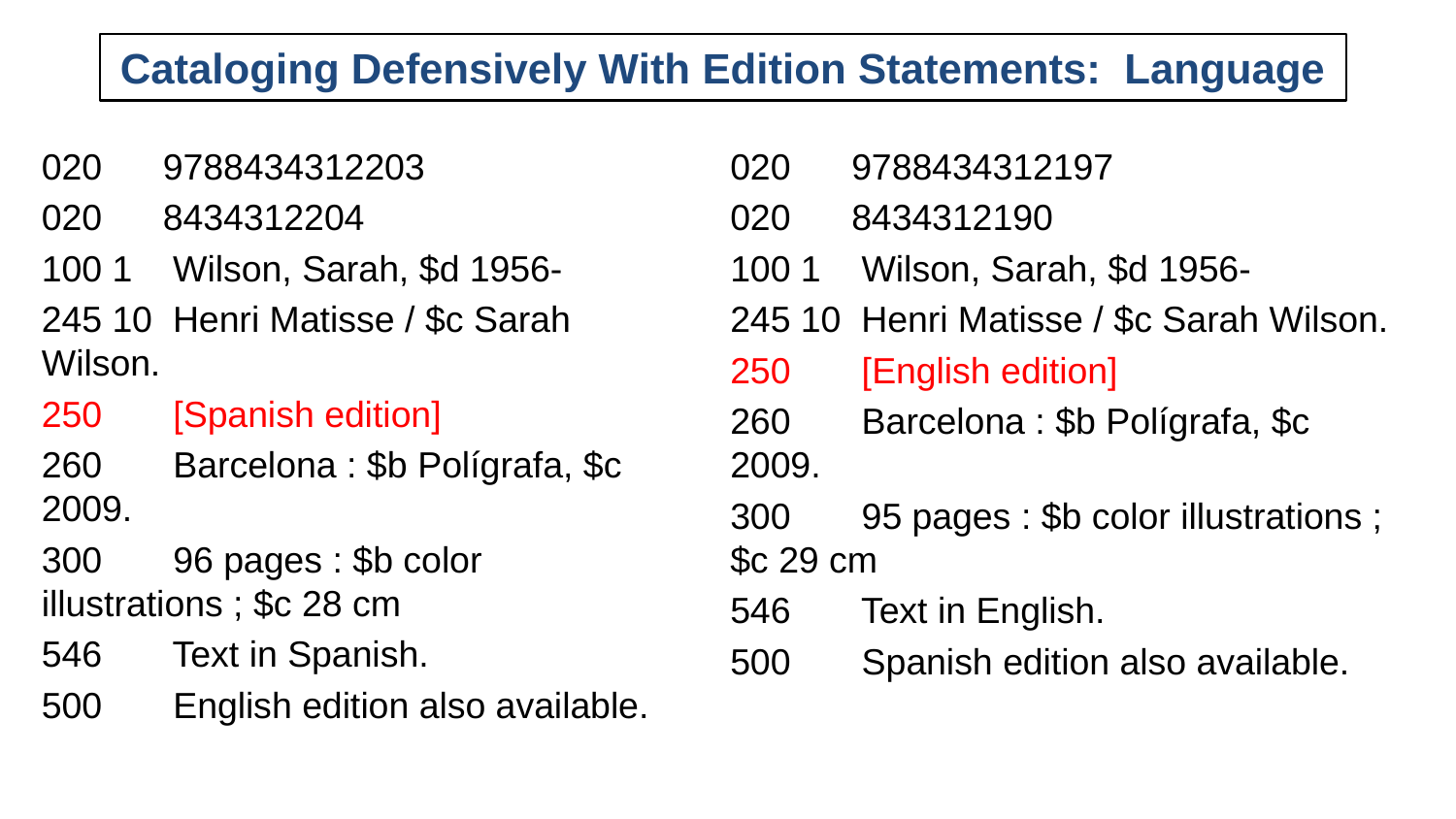

# Cataloging Defensively With Edition Statements:  Language
020      9788434312197
020      8434312190
100 1    Wilson, Sarah, $d 1956-
245 10  Henri Matisse / $c Sarah Wilson.
250       [English edition]
260       Barcelona : $b Polígrafa, $c 2009.
300       95 pages : $b color illustrations ; $c 29 cm
546       Text in English.
500       Spanish edition also available.
020      9788434312203
020      8434312204
100 1    Wilson, Sarah, $d 1956-
245 10  Henri Matisse / $c Sarah Wilson.
250       [Spanish edition]
260       Barcelona : $b Polígrafa, $c 2009.
300       96 pages : $b color illustrations ; $c 28 cm
546       Text in Spanish.
500       English edition also available.